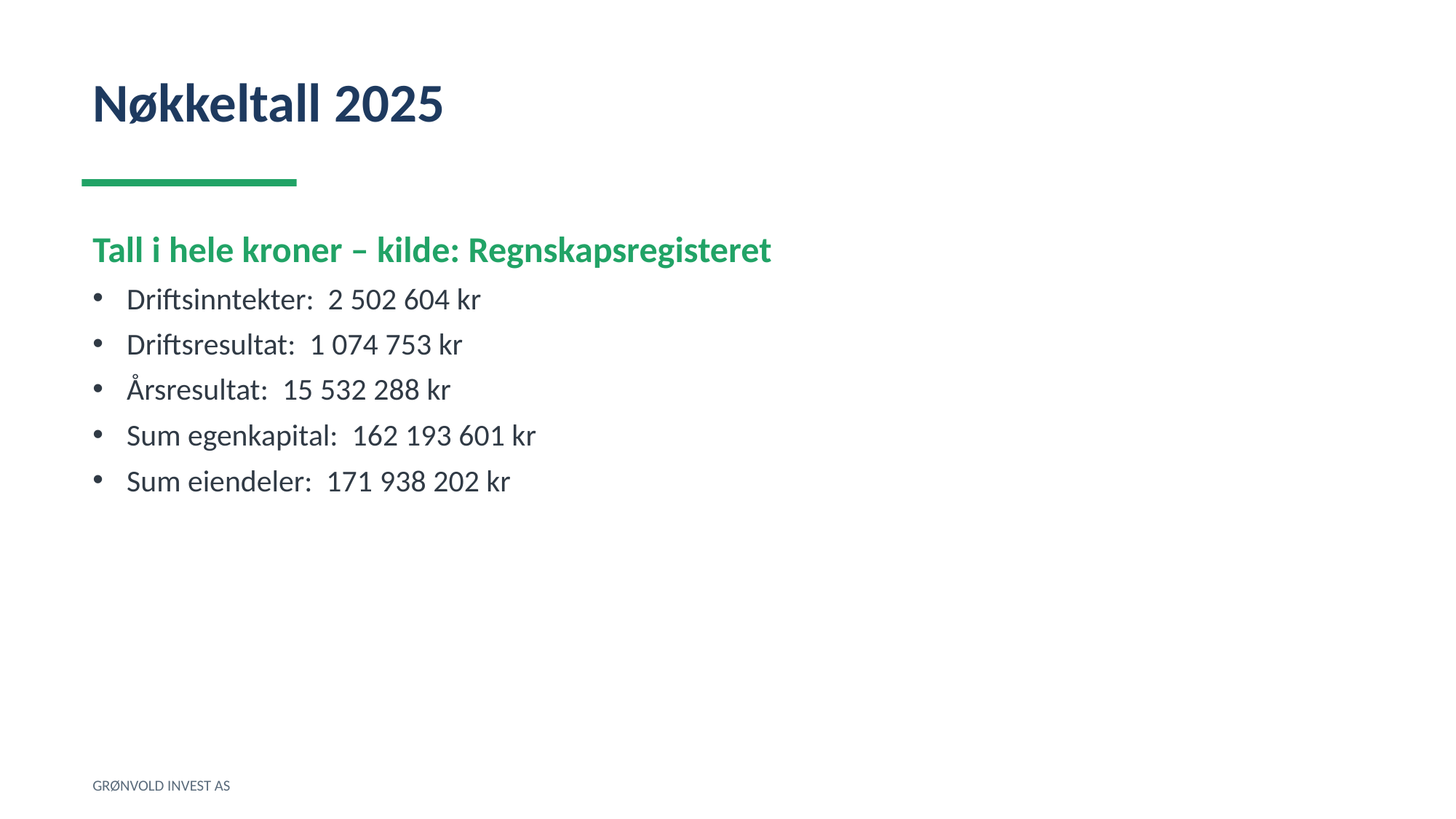

Nøkkeltall 2025

Tall i hele kroner – kilde: Regnskapsregisteret
Driftsinntekter:  2 502 604 kr
Driftsresultat:  1 074 753 kr
Årsresultat:  15 532 288 kr
Sum egenkapital:  162 193 601 kr
Sum eiendeler:  171 938 202 kr
GRØNVOLD INVEST AS